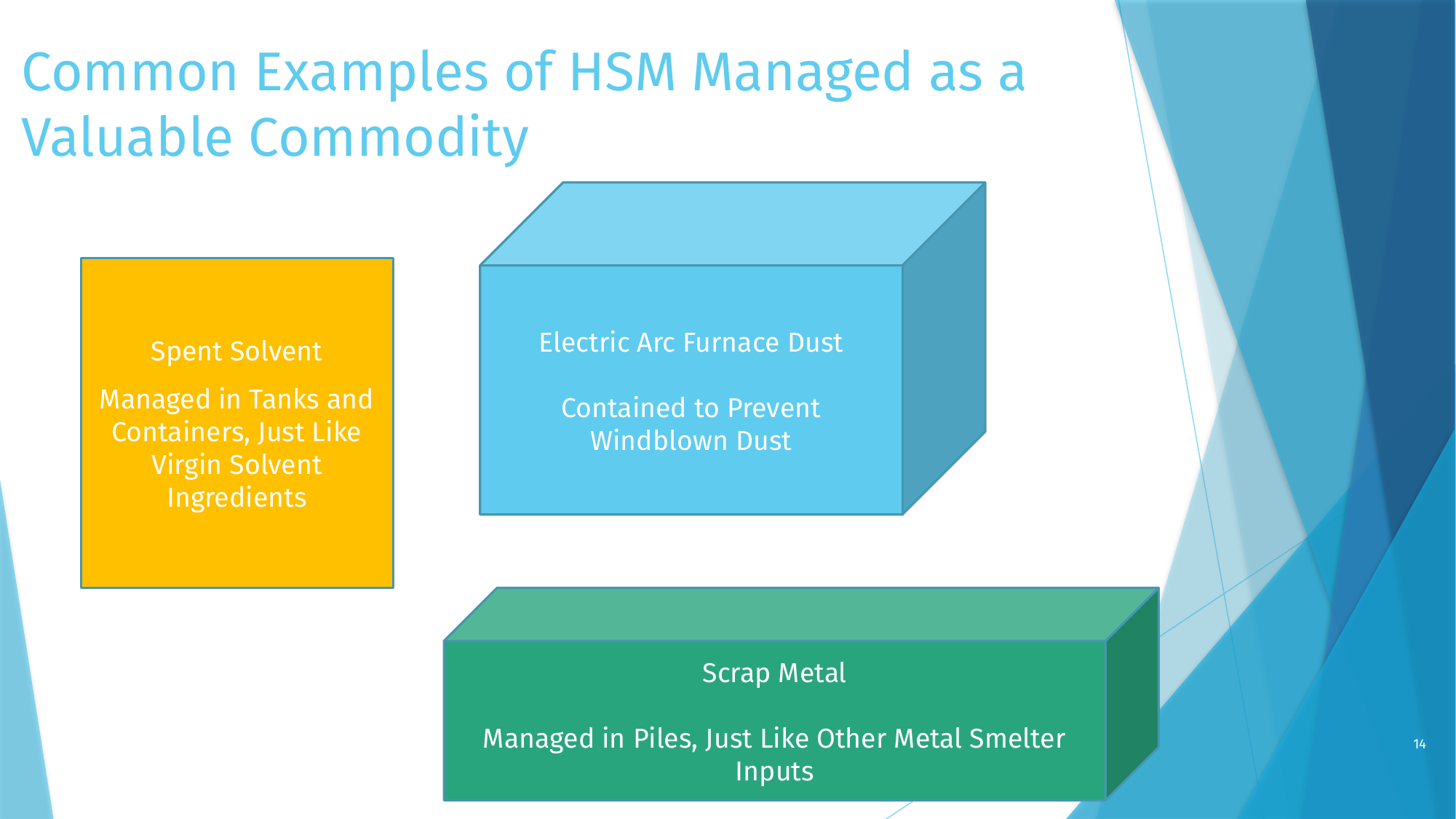

# Common Examples of HSM Managed as a Valuable Commodity
Electric Arc Furnace Dust

Contained to Prevent Windblown Dust
Spent Solvent
Managed in Tanks and Containers, Just Like Virgin Solvent Ingredients
Scrap Metal

Managed in Piles, Just Like Other Metal Smelter Inputs
14